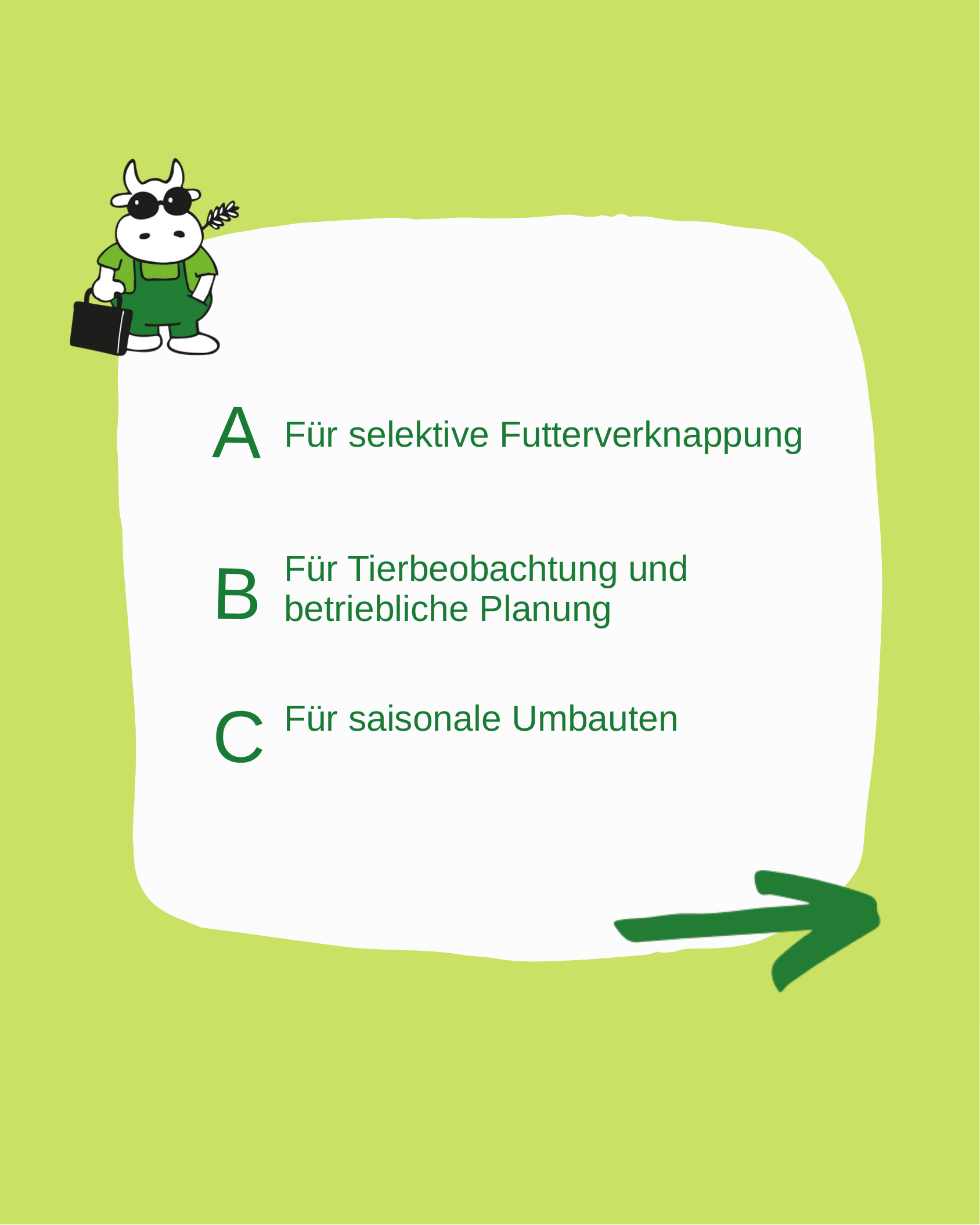

A
Für selektive Futterverknappung
B
Für Tierbeobachtung und betriebliche Planung
C
Für saisonale Umbauten